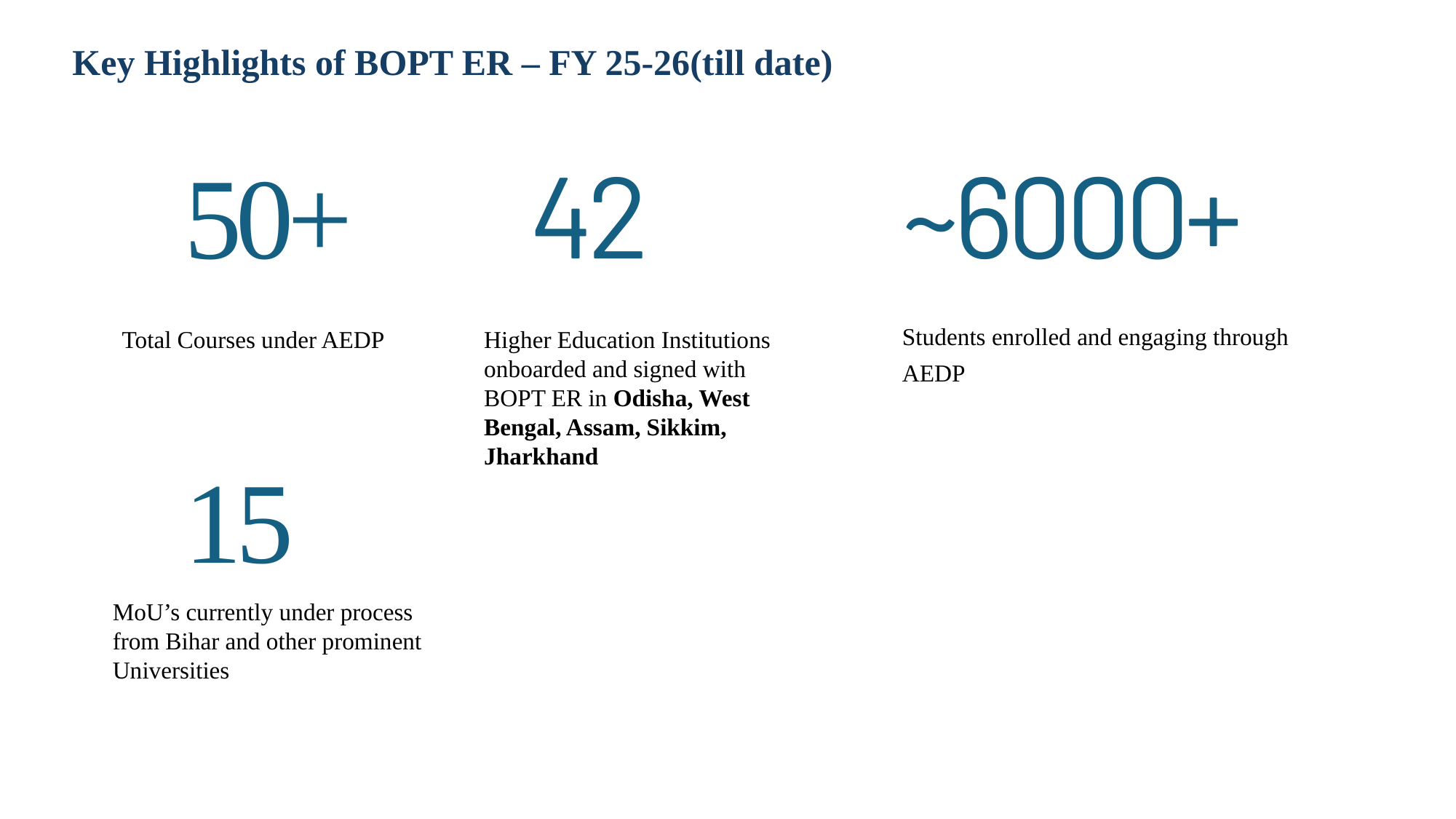

Key Highlights of BOPT ER – FY 25-26(till date)
50+
42
~6000+
Students enrolled and engaging through AEDP
Total Courses under AEDP
Higher Education Institutions onboarded and signed with BOPT ER in Odisha, West Bengal, Assam, Sikkim, Jharkhand
15
MoU’s currently under process from Bihar and other prominent Universities